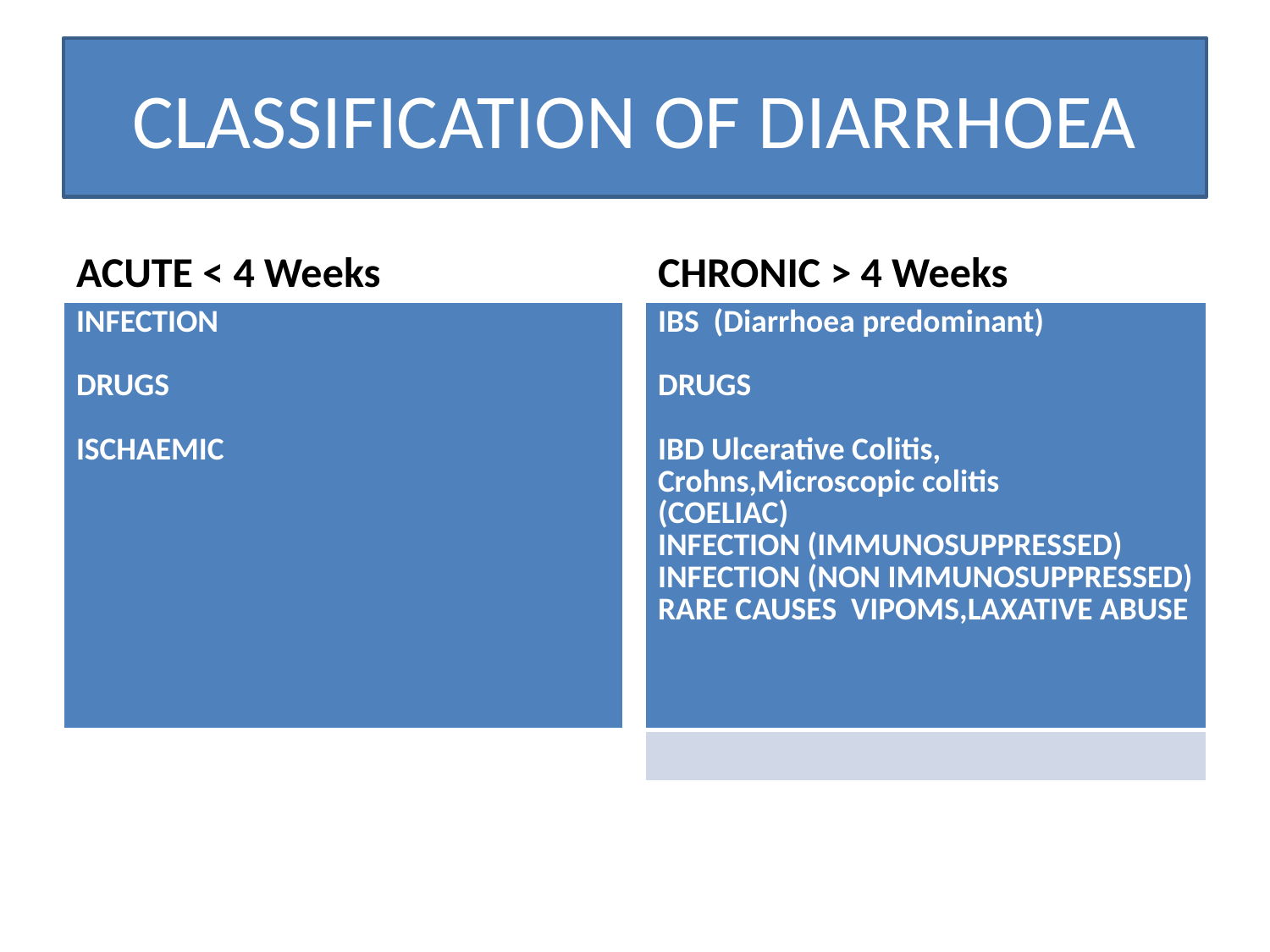

# CLASSIFICATION OF DIARRHOEA
ACUTE < 4 Weeks
CHRONIC > 4 Weeks
| INFECTION DRUGS ISCHAEMIC |
| --- |
| IBS (Diarrhoea predominant) DRUGS IBD Ulcerative Colitis, Crohns,Microscopic colitis (COELIAC) INFECTION (IMMUNOSUPPRESSED) INFECTION (NON IMMUNOSUPPRESSED) RARE CAUSES VIPOMS,LAXATIVE ABUSE |
| --- |
|  |